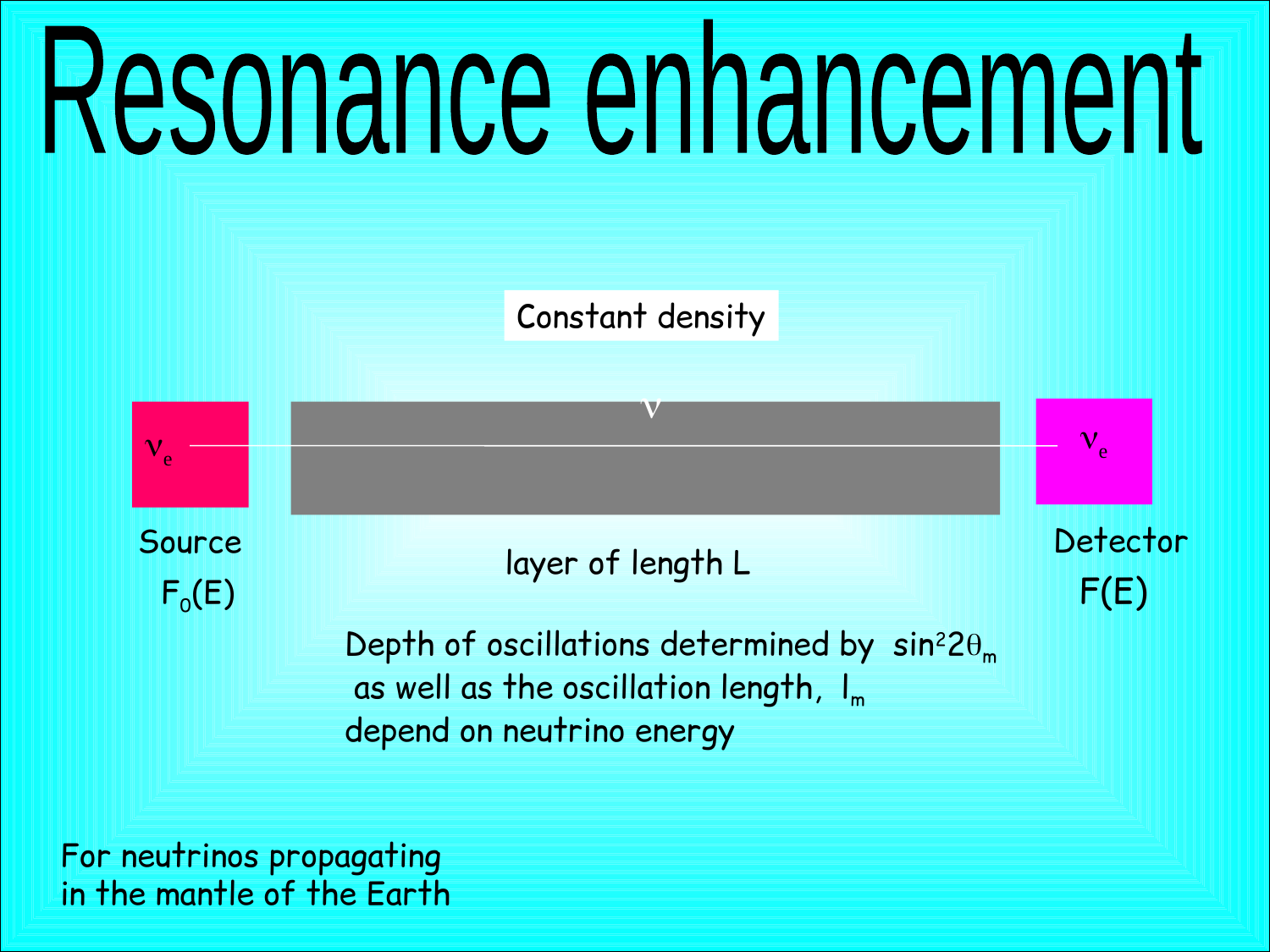

Resonance enhancement

Constant density
ν

νe
νe

Detector
Source
layer of length L
F(E)
F0(E)
Depth of oscillations determined by  sin22θm
 as well as the oscillation length,  lm
depend on neutrino energy
For neutrinos propagating in the mantle of the Earth